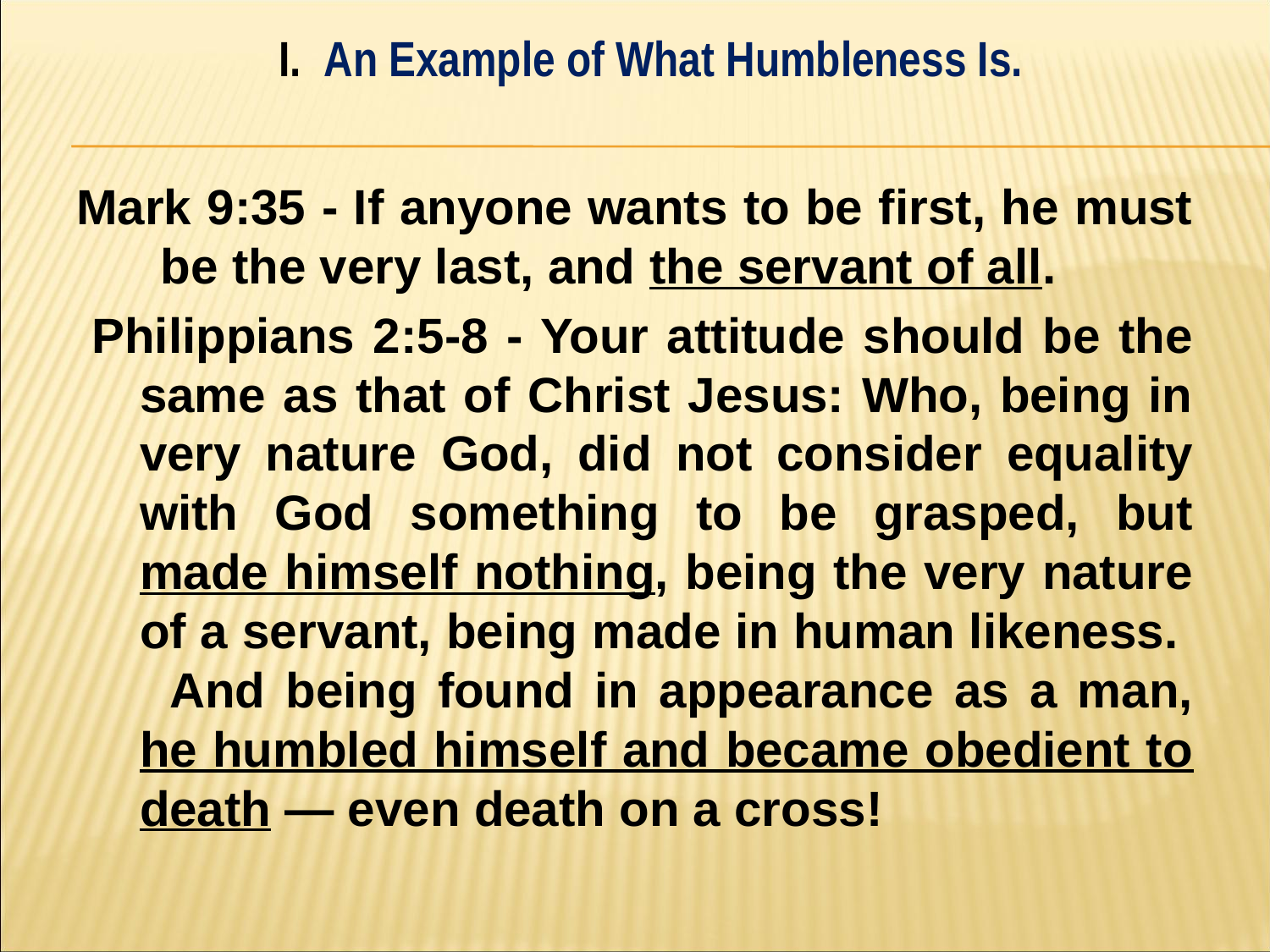

I.  An Example of What Humbleness Is.
#
Mark 9:35 - If anyone wants to be first, he must be the very last, and the servant of all.
Philippians 2:5-8 - Your attitude should be the same as that of Christ Jesus: Who, being in very nature﻿ God, did not consider equality with God something to be grasped, but made himself nothing, being the very nature﻿ of a servant, being made in human likeness.    And being found in appearance as a man, he humbled himself and became obedient to death — even death on a cross!